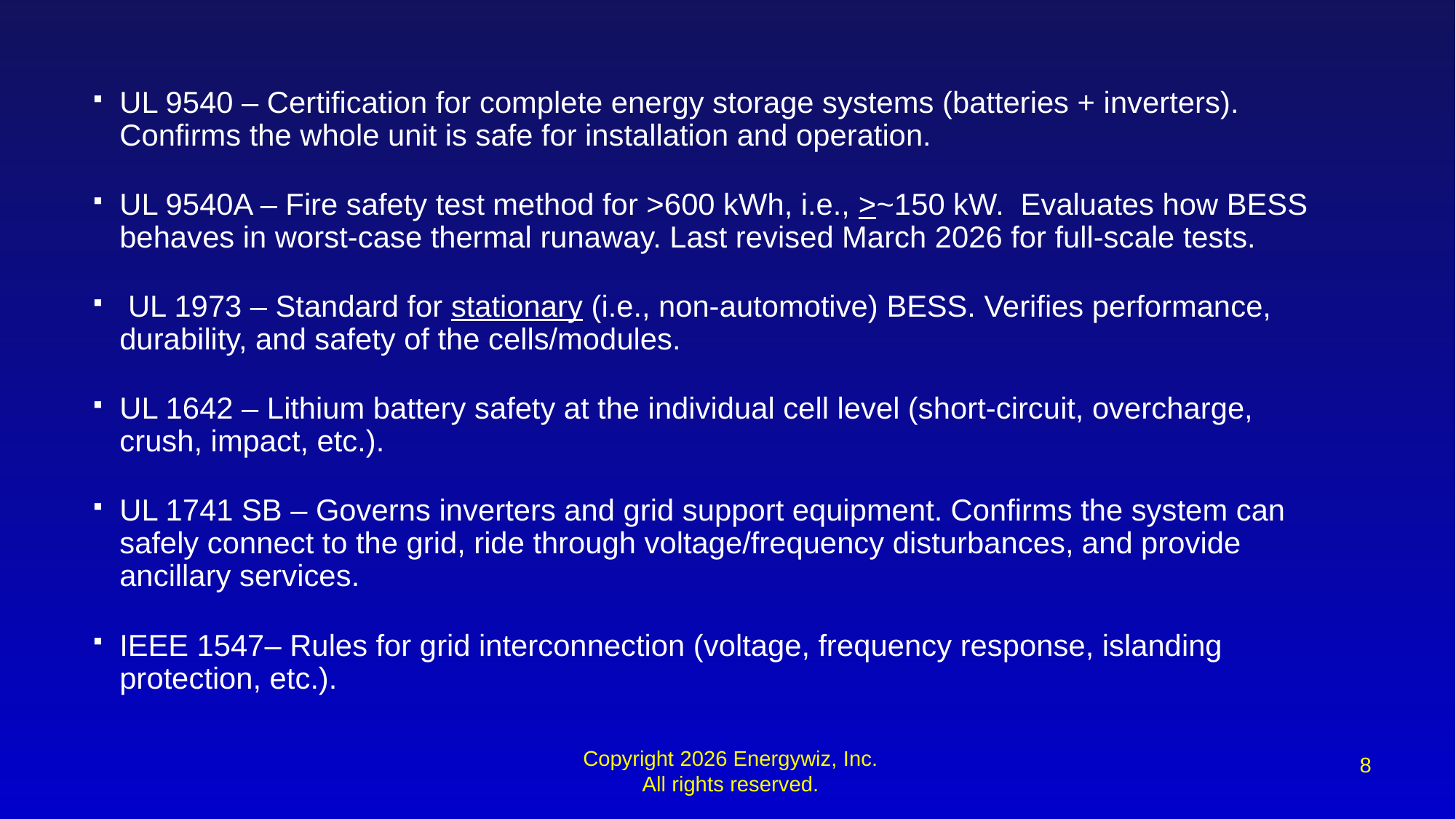

UL 9540 – Certification for complete energy storage systems (batteries + inverters). Confirms the whole unit is safe for installation and operation.
UL 9540A – Fire safety test method for >600 kWh, i.e., >~150 kW.  Evaluates how BESS behaves in worst-case thermal runaway. Last revised March 2026 for full-scale tests.
 UL 1973 – Standard for stationary (i.e., non-automotive) BESS. Verifies performance, durability, and safety of the cells/modules.
UL 1642 – Lithium battery safety at the individual cell level (short-circuit, overcharge, crush, impact, etc.).
UL 1741 SB – Governs inverters and grid support equipment. Confirms the system can safely connect to the grid, ride through voltage/frequency disturbances, and provide ancillary services.
IEEE 1547– Rules for grid interconnection (voltage, frequency response, islanding protection, etc.).
8